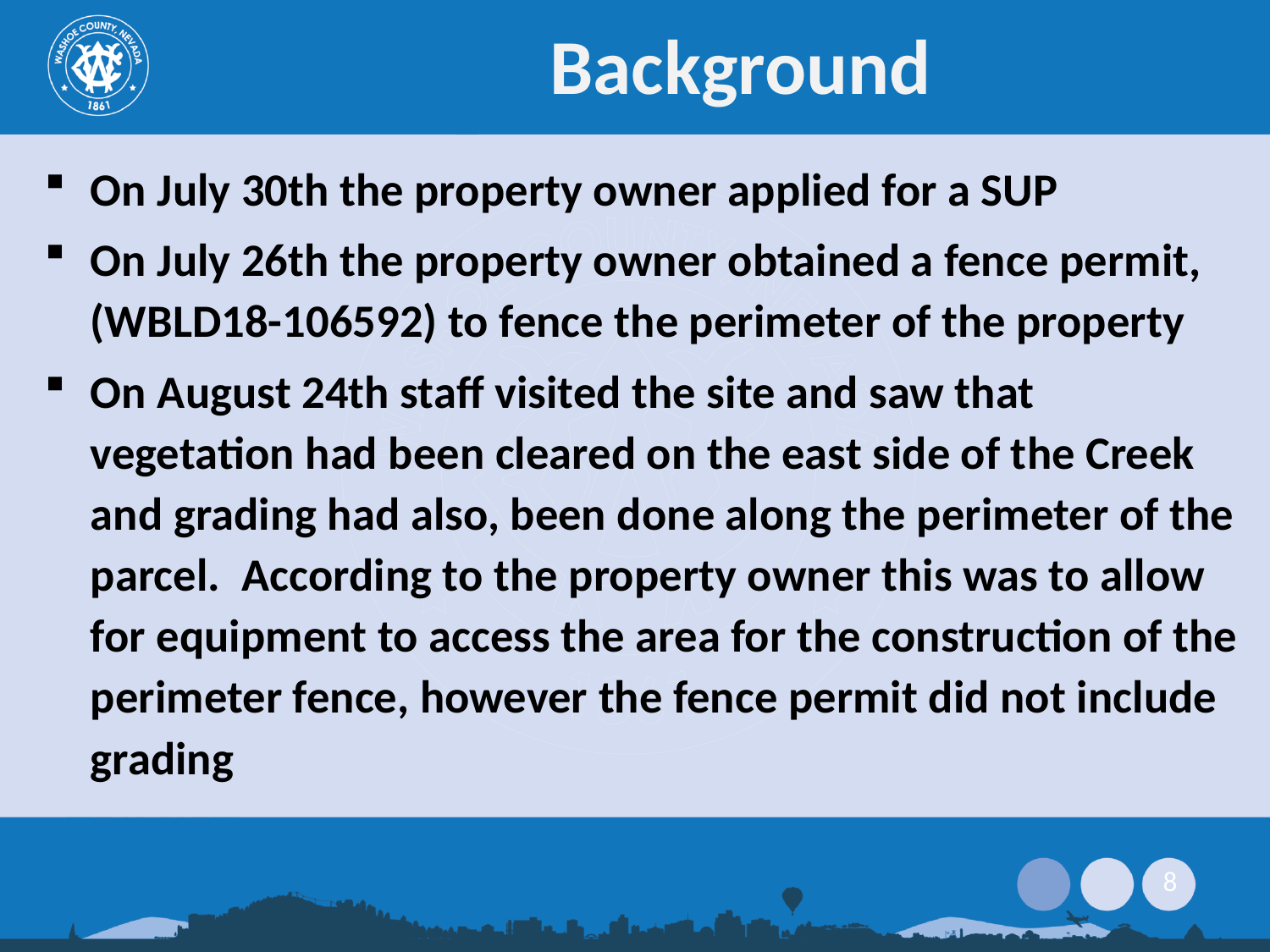

# Background
On July 30th the property owner applied for a SUP
On July 26th the property owner obtained a fence permit, (WBLD18-106592) to fence the perimeter of the property
On August 24th staff visited the site and saw that vegetation had been cleared on the east side of the Creek and grading had also, been done along the perimeter of the parcel.  According to the property owner this was to allow for equipment to access the area for the construction of the perimeter fence, however the fence permit did not include grading